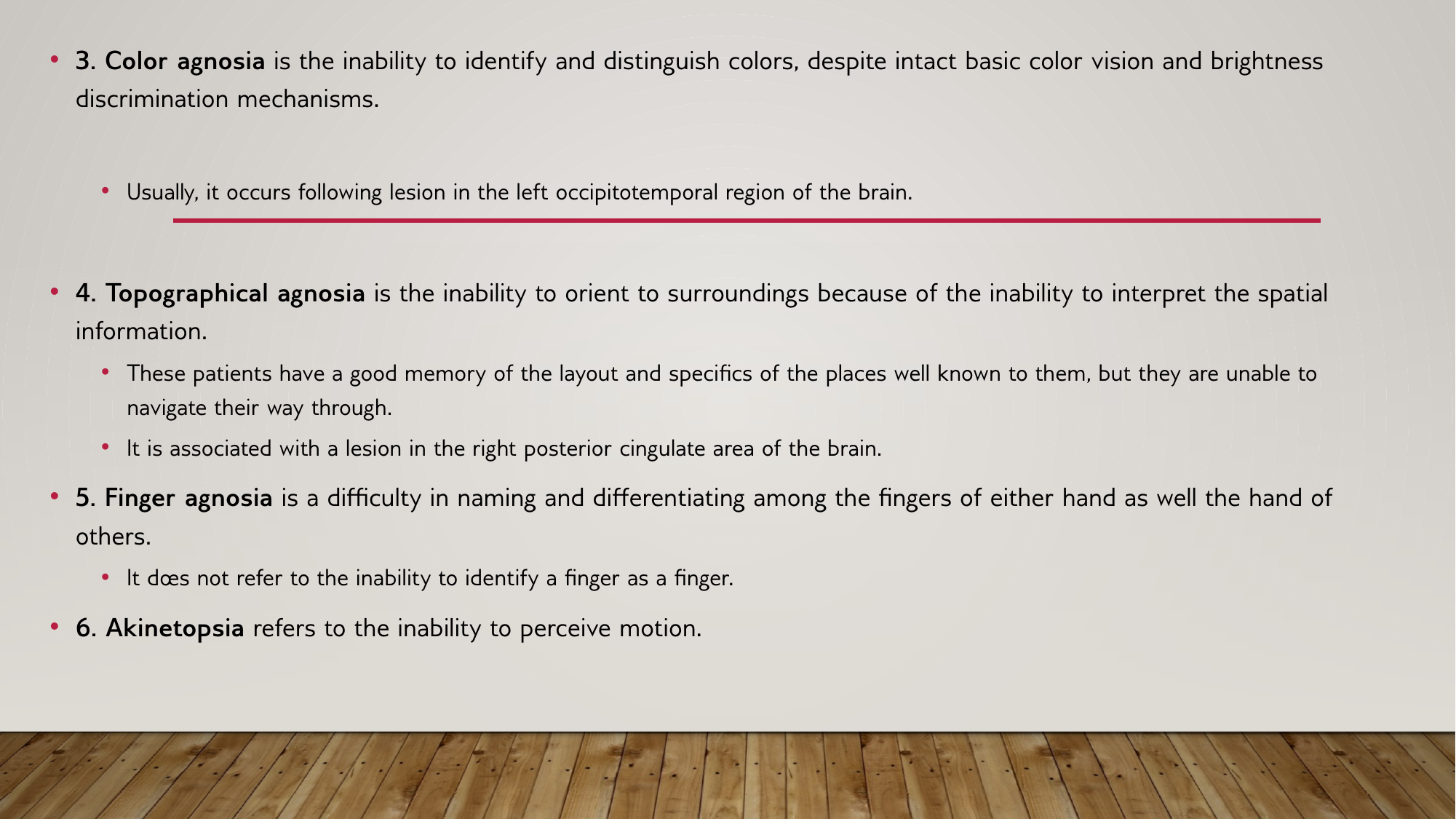

3. Color agnosia is the inability to identify and distinguish colors, despite intact basic color vision and brightness discrimination mechanisms.

Usually, it occurs following lesion in the left occipitotemporal region of the brain.

4. Topographical agnosia is the inability to orient to surroundings because of the inability to interpret the spatial information.
These patients have a good memory of the layout and specifics of the places well known to them, but they are unable to navigate their way through.
It is associated with a lesion in the right posterior cingulate area of the brain.
5. Finger agnosia is a difficulty in naming and differentiating among the fingers of either hand as well the hand of others.
It does not refer to the inability to identify a finger as a finger.
6. Akinetopsia refers to the inability to perceive motion.